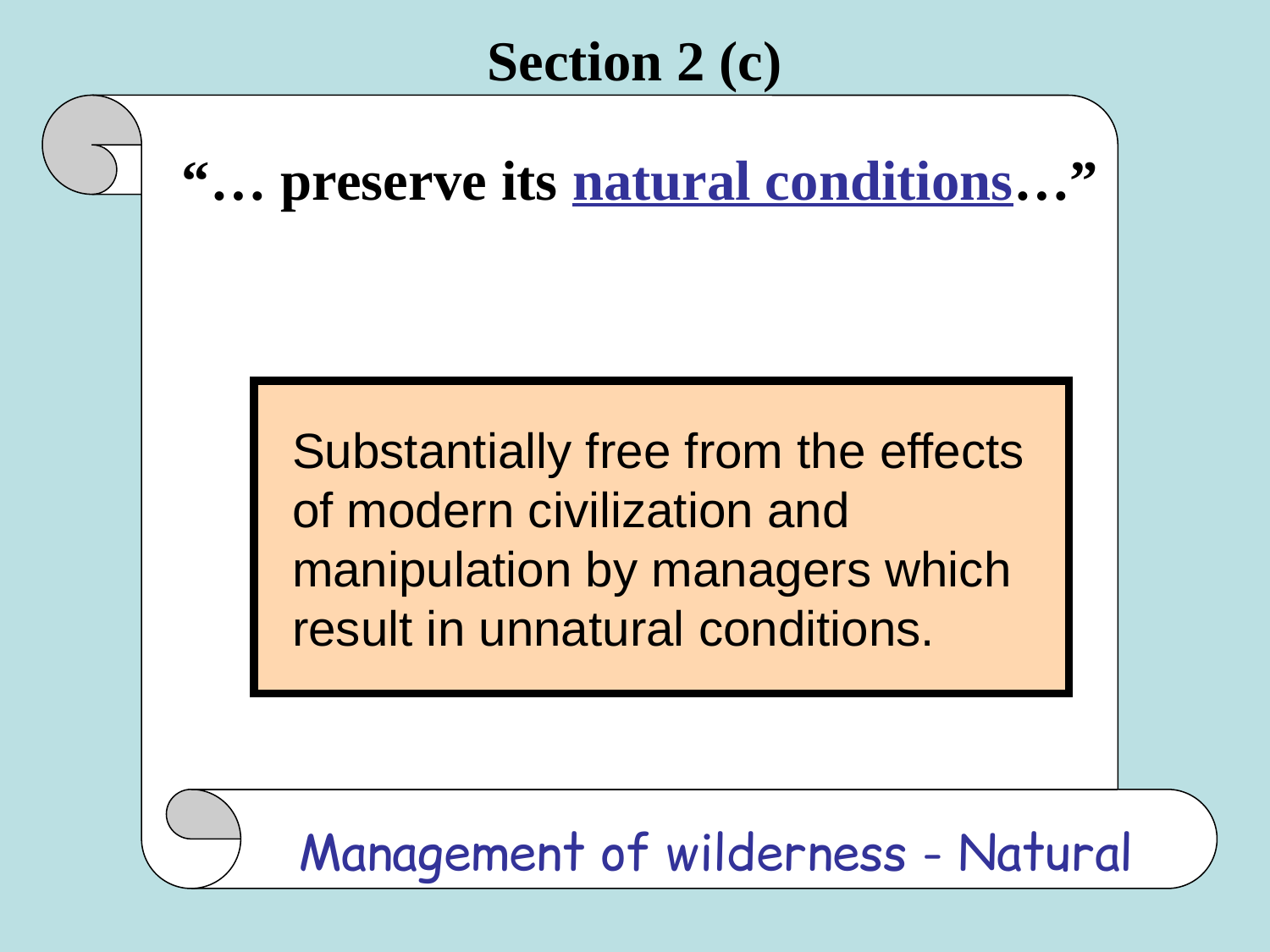

Section 2 (c)

“… preserve its natural conditions…”
Substantially free from the effects of modern civilization and manipulation by managers which result in unnatural conditions.
Management of wilderness - Natural